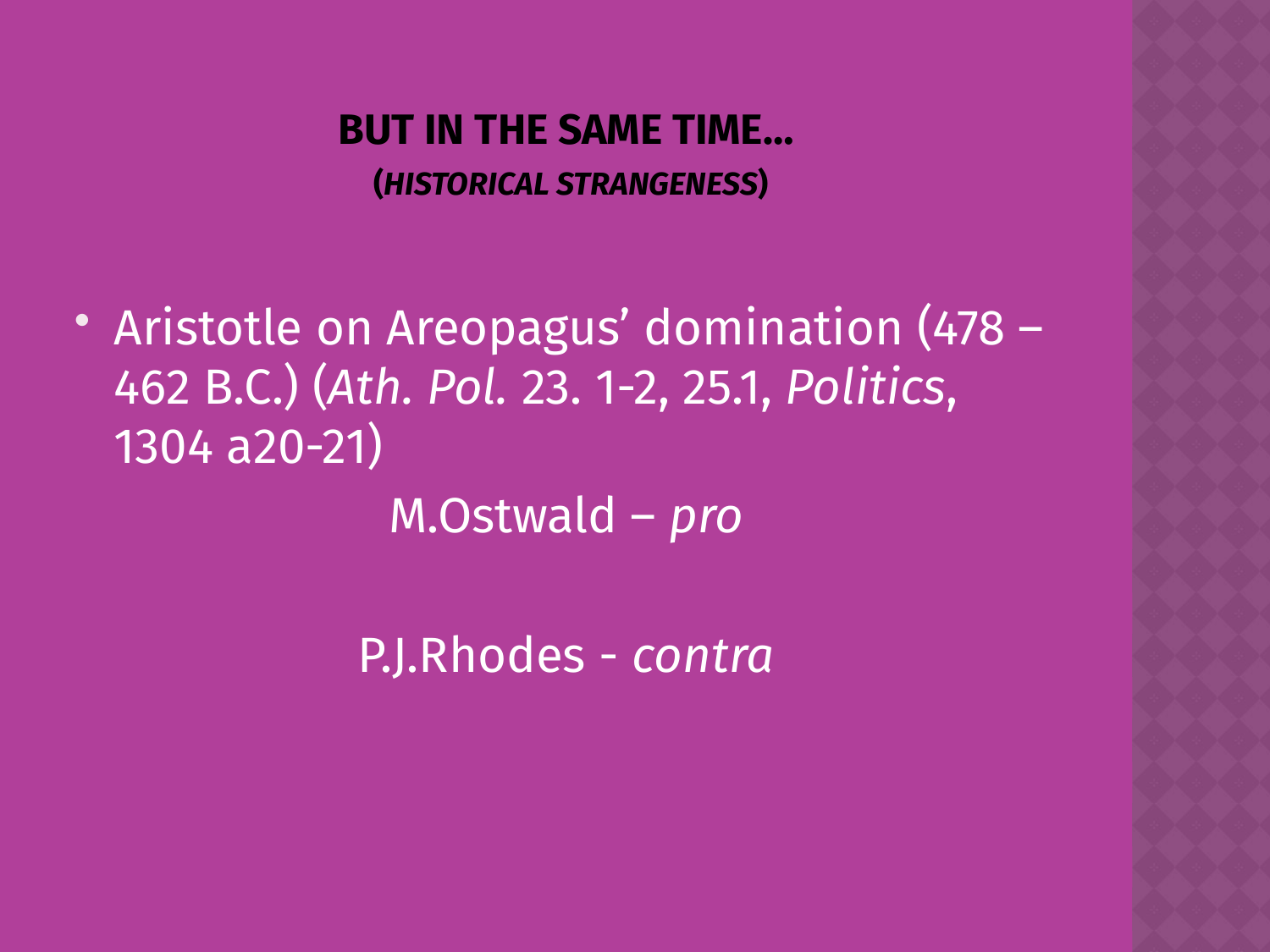

# But in the same time… (Historical strangeness)

Aristotle on Areopagus’ domination (478 – 462 B.C.) (Ath. Pol. 23. 1-2, 25.1, Politics, 1304 a20-21)
M.Ostwald – pro

P.J.Rhodes - contra